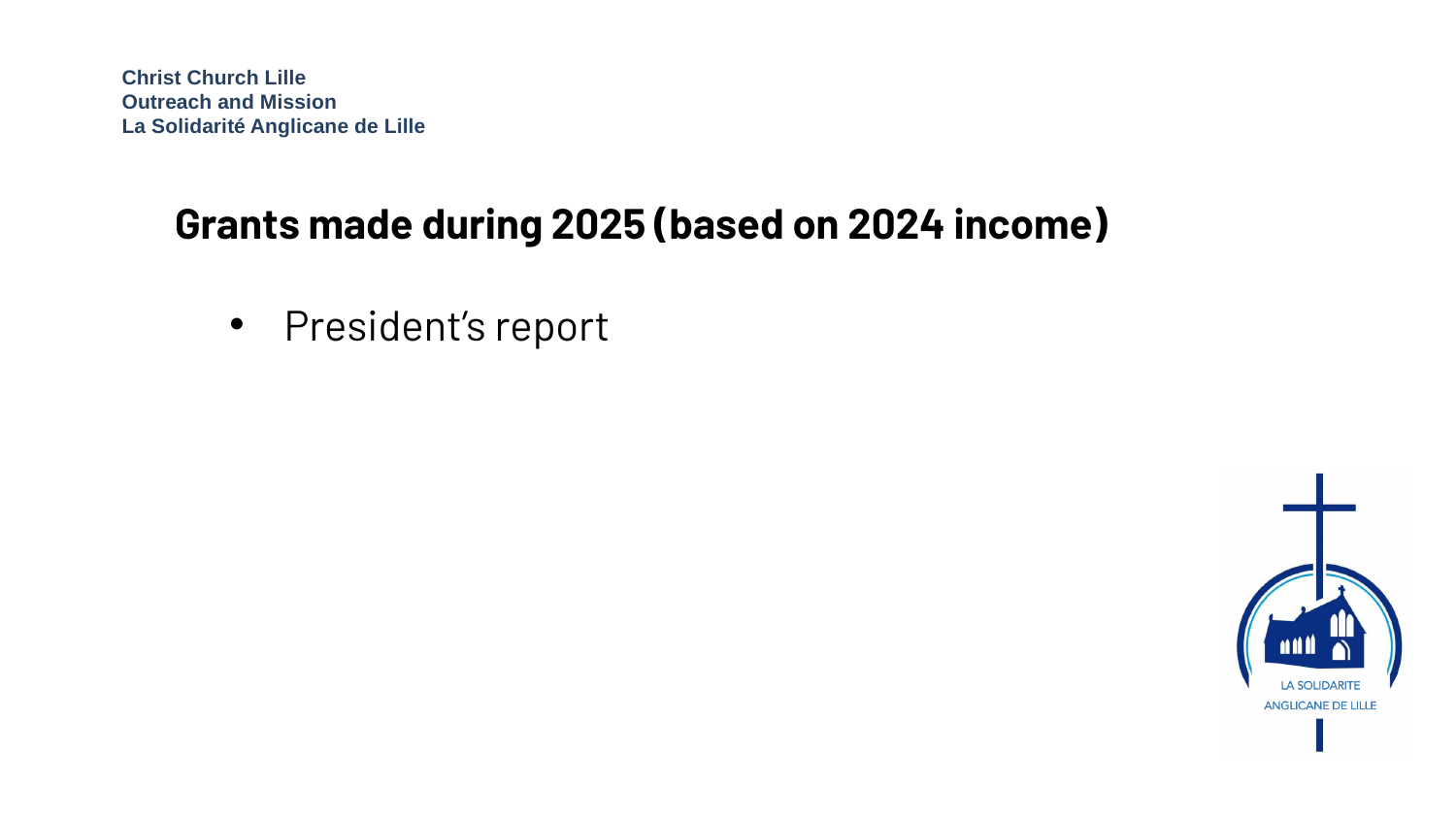

Christ Church Lille
Outreach and Mission
La Solidarité Anglicane de Lille

Grants made during 2025 (based on 2024 income)

President’s report